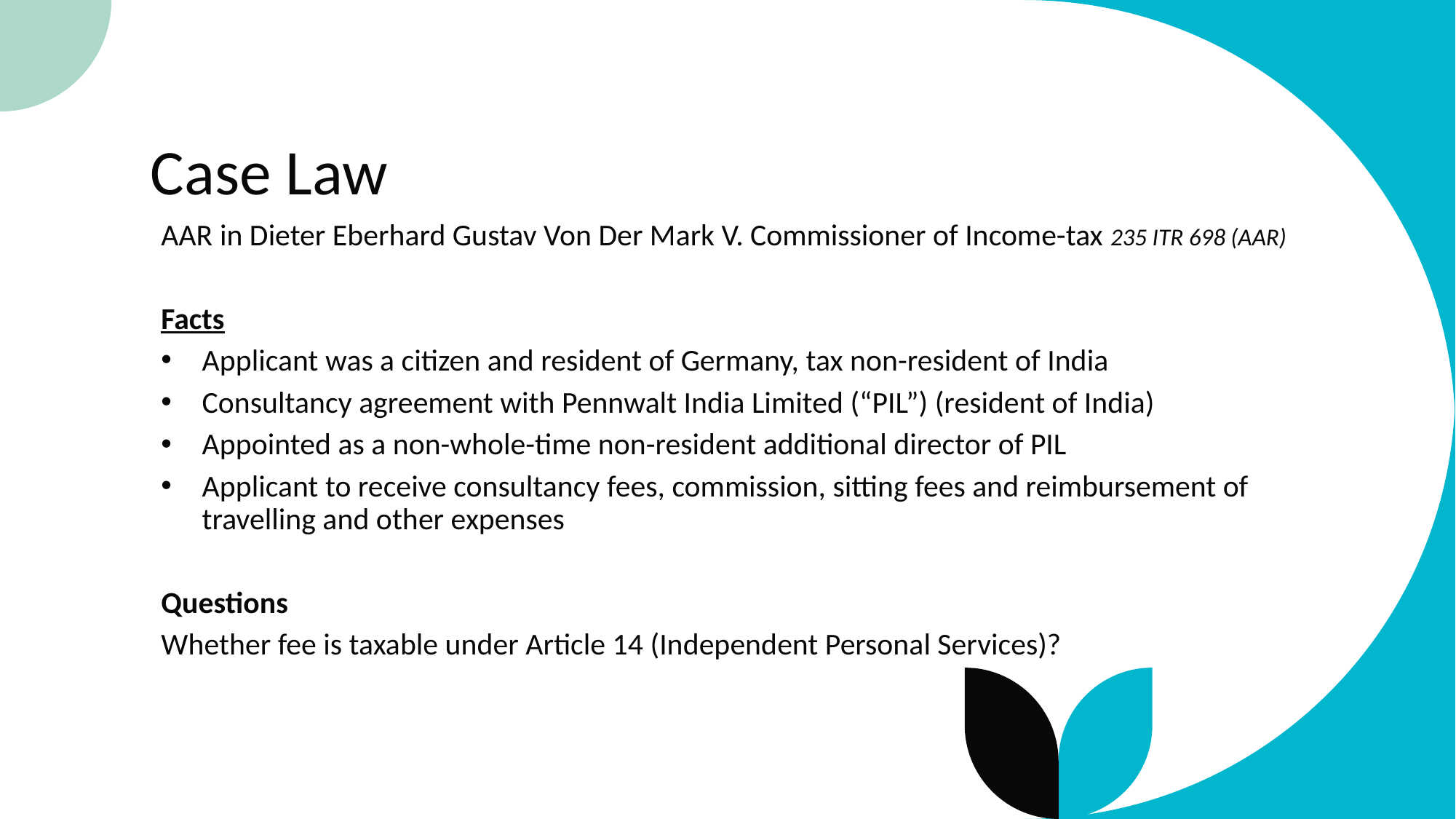

# Case Law
AAR in Dieter Eberhard Gustav Von Der Mark V. Commissioner of Income-tax 235 ITR 698 (AAR)

Facts
Applicant was a citizen and resident of Germany, tax non-resident of India
Consultancy agreement with Pennwalt India Limited (“PIL”) (resident of India)
Appointed as a non-whole-time non-resident additional director of PIL
Applicant to receive consultancy fees, commission, sitting fees and reimbursement of travelling and other expenses

Questions
Whether fee is taxable under Article 14 (Independent Personal Services)?